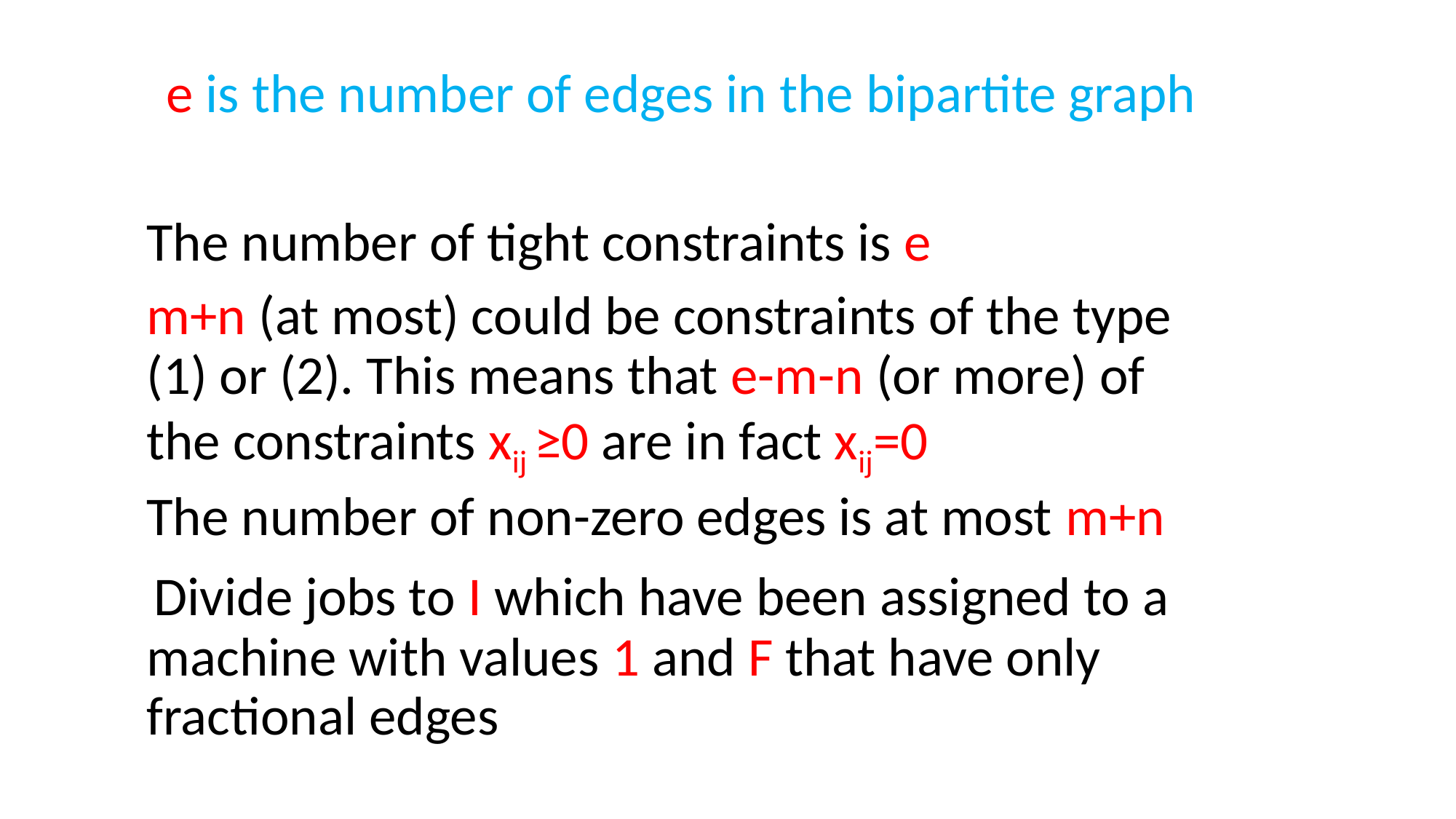

e is the number of edges in the bipartite graph

The number of tight constraints is e
m+n (at most) could be constraints of the type (1) or (2). This means that e-m-n (or more) of the constraints xij ≥0 are in fact xij=0
The number of non-zero edges is at most m+n
 Divide jobs to I which have been assigned to a machine with values 1 and F that have only fractional edges

#